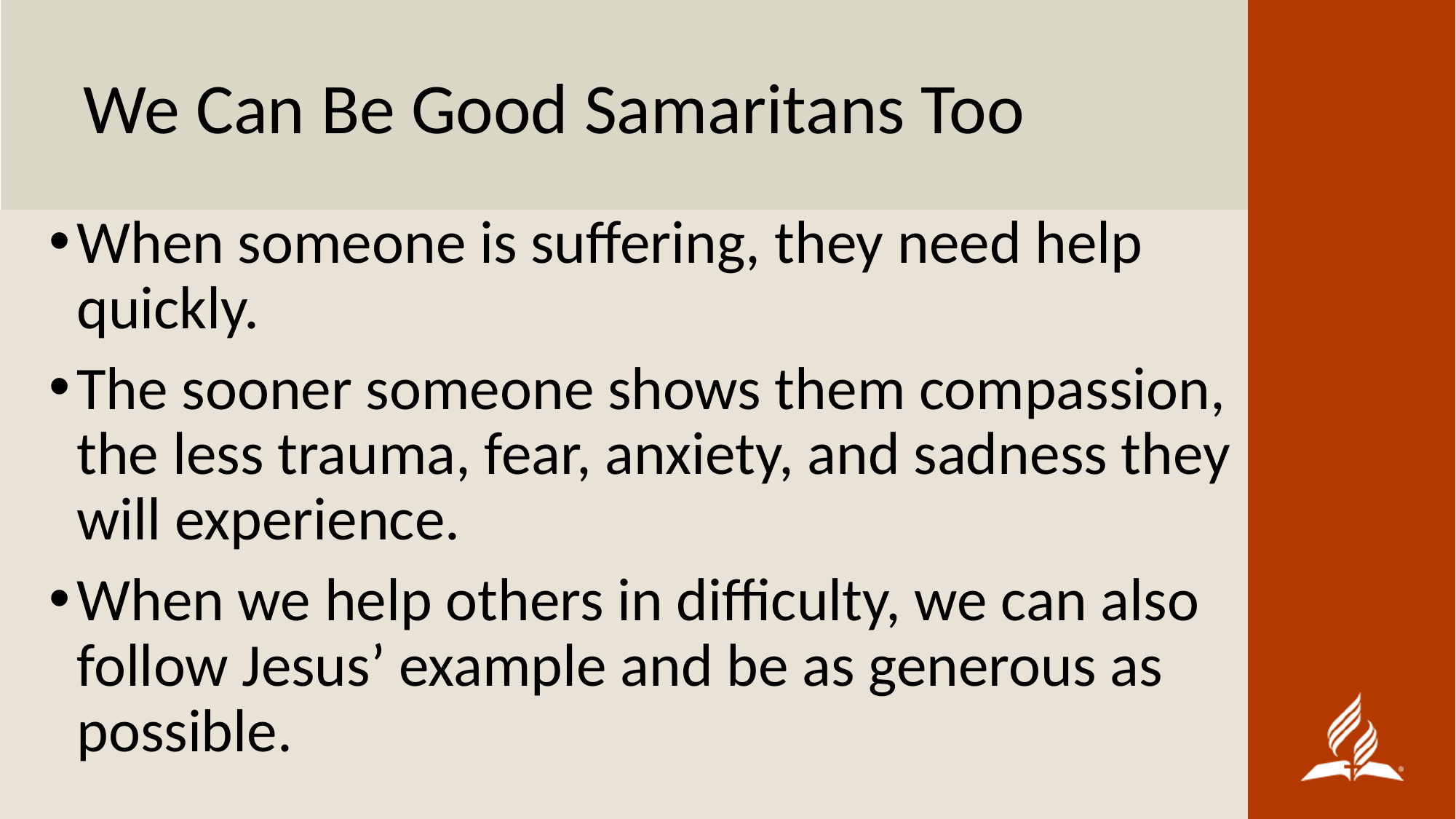

# We Can Be Good Samaritans Too
When someone is suffering, they need help quickly.
The sooner someone shows them compassion, the less trauma, fear, anxiety, and sadness they will experience.
When we help others in difficulty, we can also follow Jesus’ example and be as generous as possible.